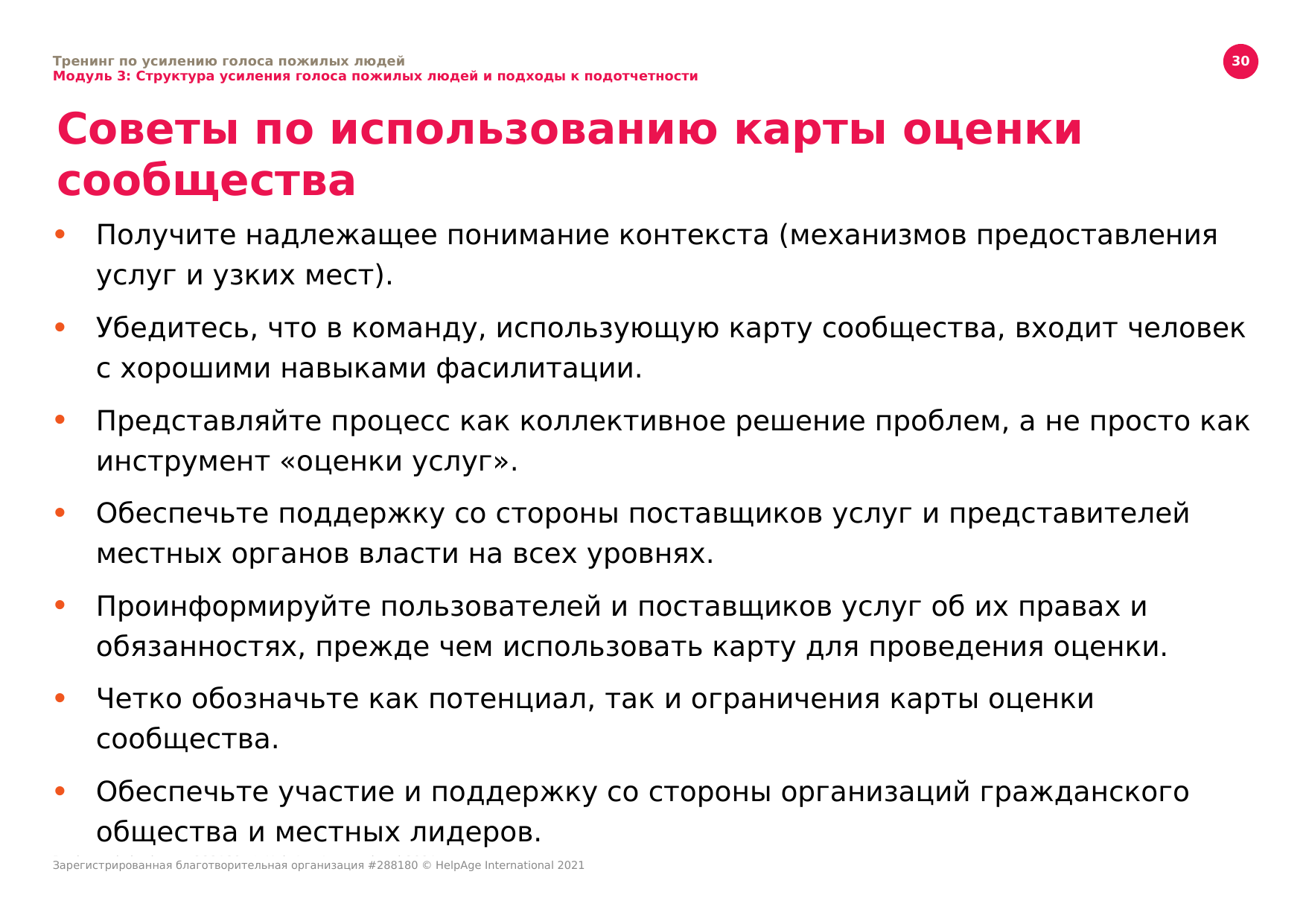

Тренинг по усилению голоса пожилых людей
Модуль 3: Структура усиления голоса пожилых людей и подходы к подотчетности

30
# Советы по использованию карты оценки сообщества
Получите надлежащее понимание контекста (механизмов предоставления услуг и узких мест).
Убедитесь, что в команду, использующую карту сообщества, входит человек с хорошими навыками фасилитации.
Представляйте процесс как коллективное решение проблем, а не просто как инструмент «оценки услуг».
Обеспечьте поддержку со стороны поставщиков услуг и представителей местных органов власти на всех уровнях.
Проинформируйте пользователей и поставщиков услуг об их правах и обязанностях, прежде чем использовать карту для проведения оценки.
Четко обозначьте как потенциал, так и ограничения карты оценки сообщества.
Обеспечьте участие и поддержку со стороны организаций гражданского общества и местных лидеров.
Зарегистрированная благотворительная организация #288180 © HelpAge International 2021